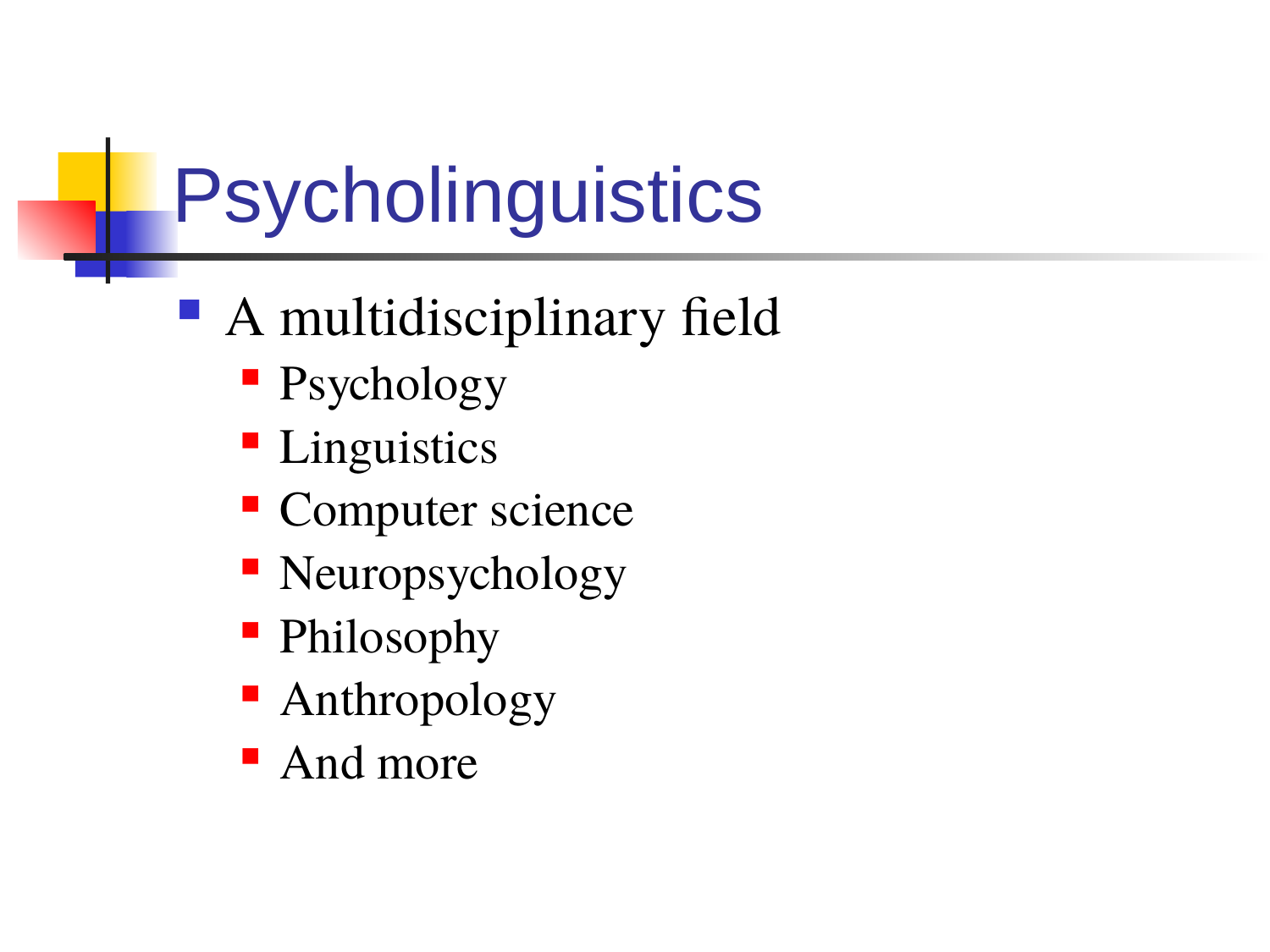

# Psycholinguistics
A multidisciplinary field
Psychology
Linguistics
Computer science
Neuropsychology
Philosophy
Anthropology
And more